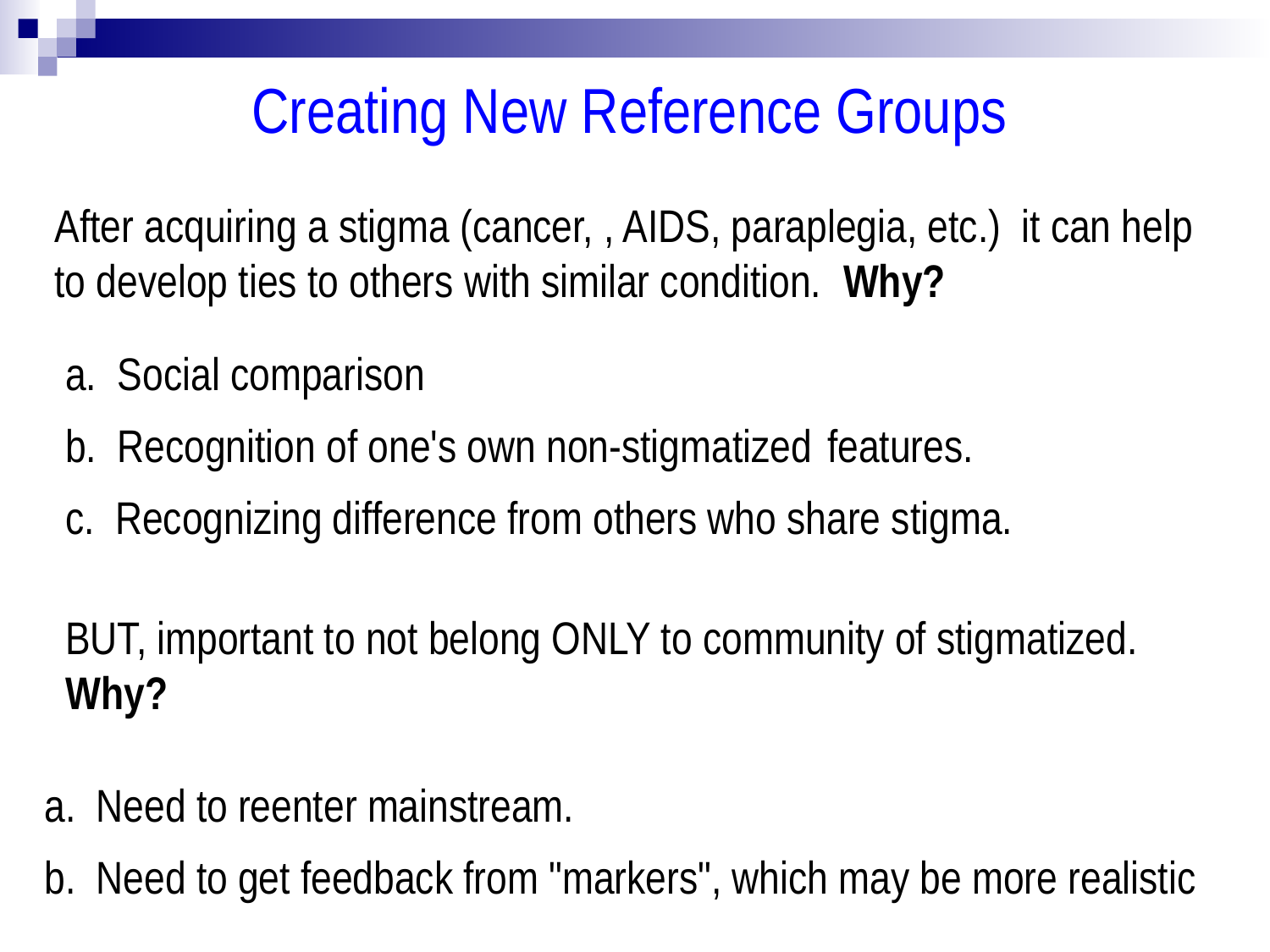

Creating New Reference Groups
After acquiring a stigma (cancer, , AIDS, paraplegia, etc.)  it can help to develop ties to others with similar condition.  Why?
a.  Social comparison

b.  Recognition of one's own non-stigmatized 	features.

c.  Recognizing difference from others who share stigma.
BUT, important to not belong ONLY to community of stigmatized.  Why?
a.  Need to reenter mainstream.

b.  Need to get feedback from "markers", which may be more realistic